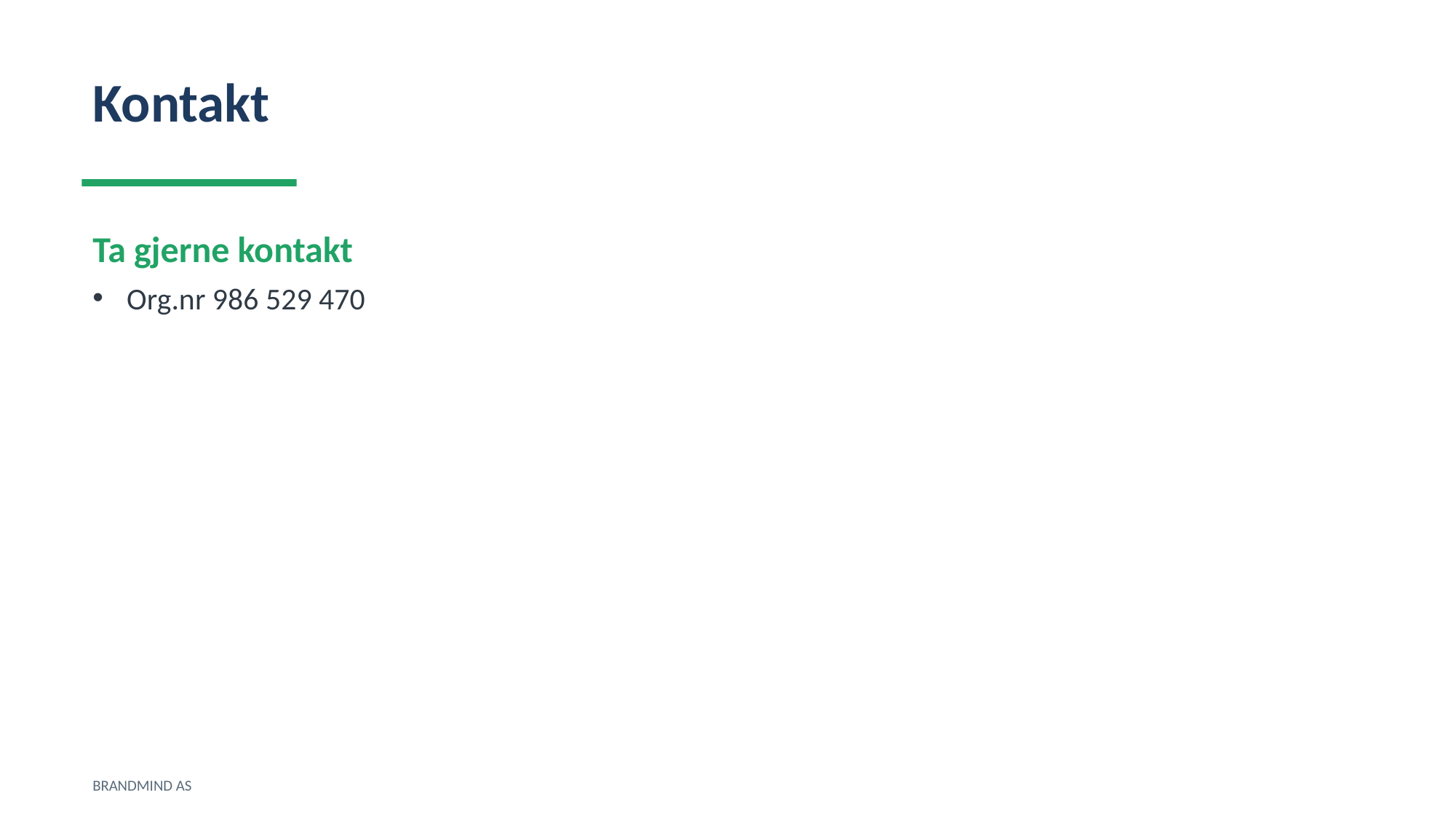

Kontakt

Ta gjerne kontakt
Org.nr 986 529 470
BRANDMIND AS